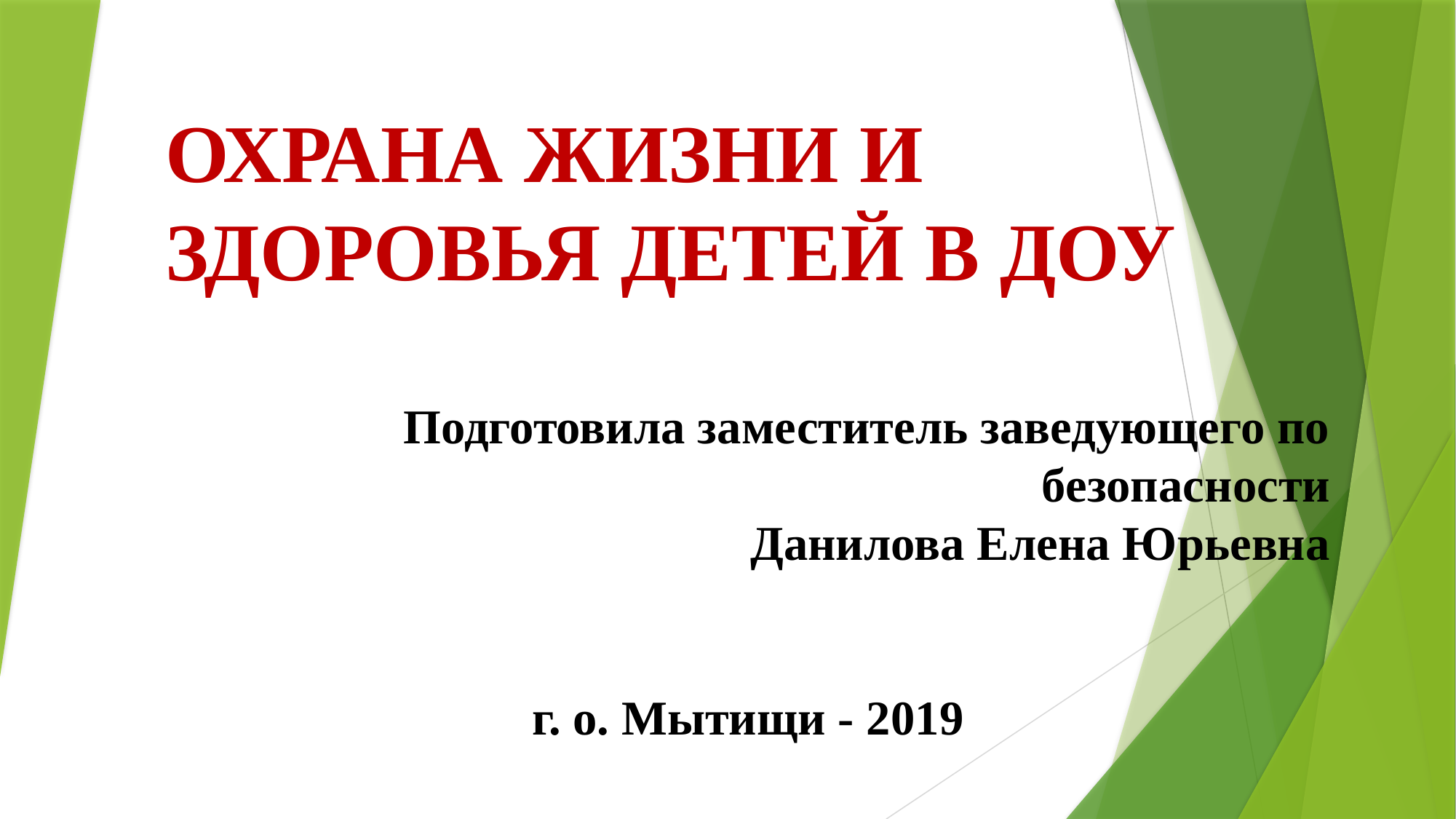

ОХРАНА ЖИЗНИ И ЗДОРОВЬЯ ДЕТЕЙ В ДОУ

Подготовила заместитель заведующего по безопасности
Данилова Елена Юрьевна

г. о. Мытищи - 2019